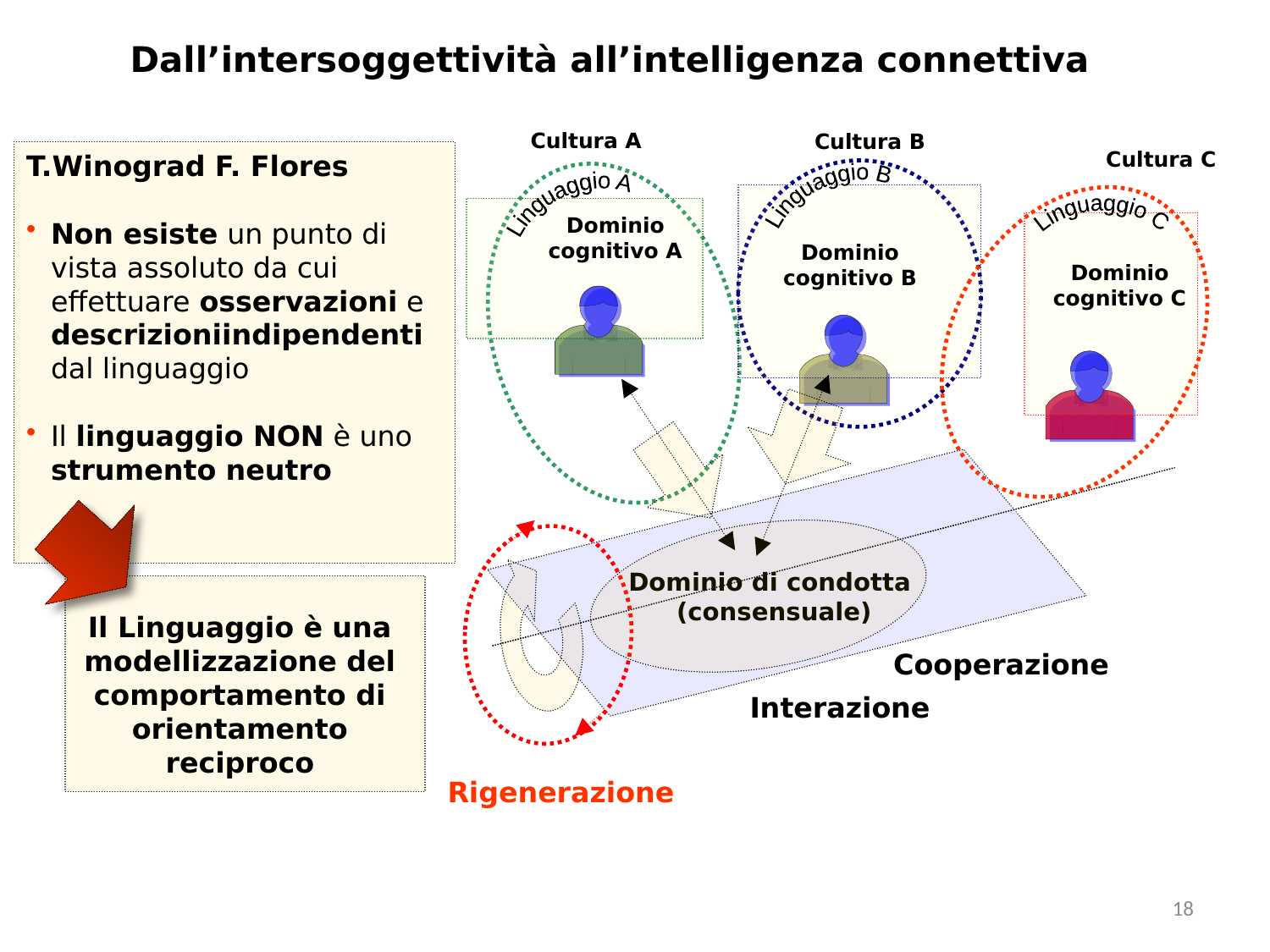

Dall’intersoggettività all’intelligenza connettiva
Cultura A
Cultura B
Cultura C

T.Winograd F. Flores

Non esiste un punto di vista assoluto da cui effettuare osservazioni e descrizioniindipendenti dal linguaggio

Il linguaggio NON è uno strumento neutro

Linguaggio B

Linguaggio A

Linguaggio C
Dominio cognitivo A

Dominio cognitivo B
Dominio cognitivo C

Dominio di condotta
(consensuale)

Il Linguaggio è una modellizzazione del comportamento di orientamento reciproco
Cooperazione
Interazione

Rigenerazione
18